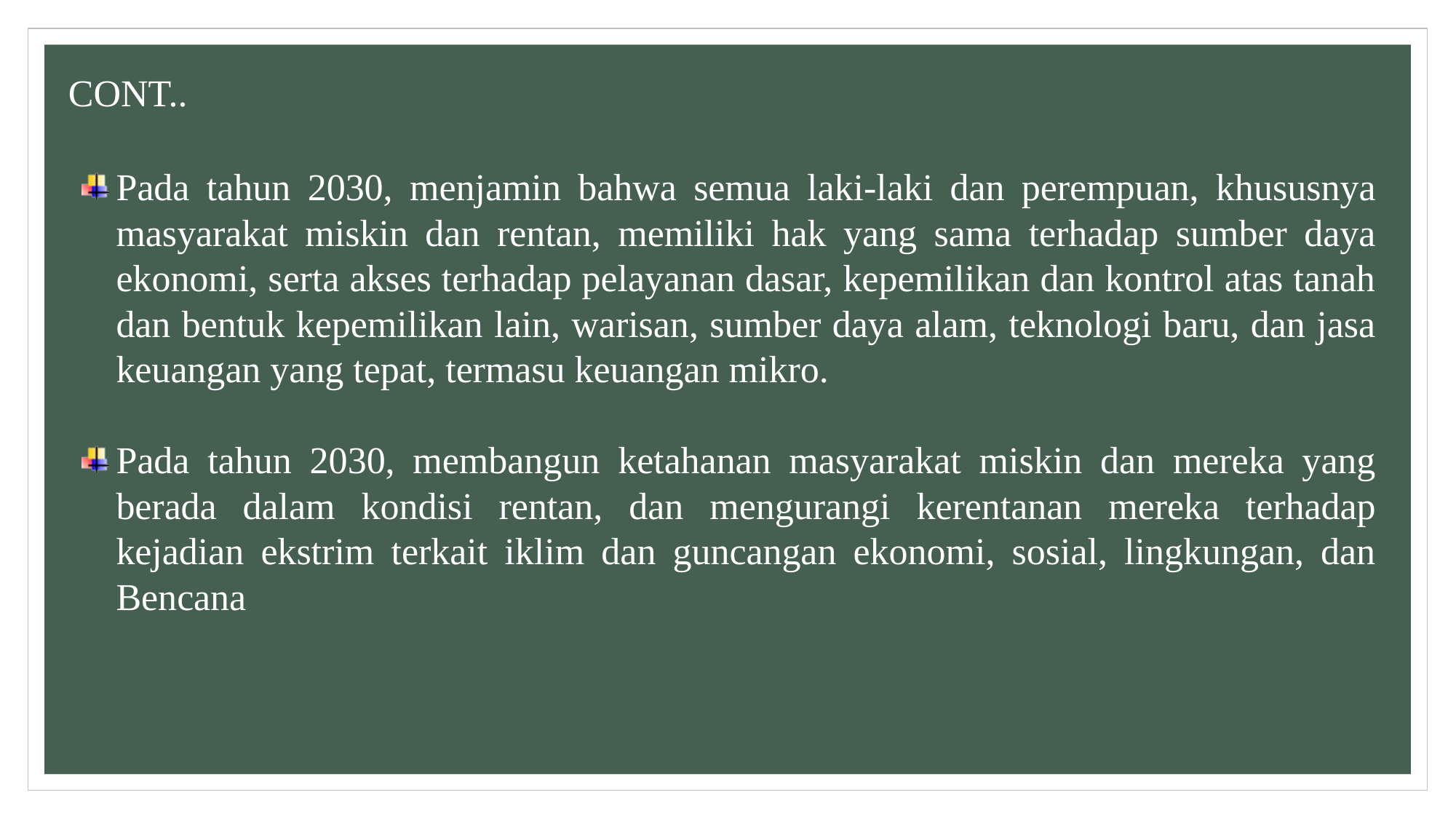

CONT..
Pada tahun 2030, menjamin bahwa semua laki-laki dan perempuan, khususnya masyarakat miskin dan rentan, memiliki hak yang sama terhadap sumber daya ekonomi, serta akses terhadap pelayanan dasar, kepemilikan dan kontrol atas tanah dan bentuk kepemilikan lain, warisan, sumber daya alam, teknologi baru, dan jasa keuangan yang tepat, termasu keuangan mikro.

Pada tahun 2030, membangun ketahanan masyarakat miskin dan mereka yang berada dalam kondisi rentan, dan mengurangi kerentanan mereka terhadap kejadian ekstrim terkait iklim dan guncangan ekonomi, sosial, lingkungan, dan Bencana